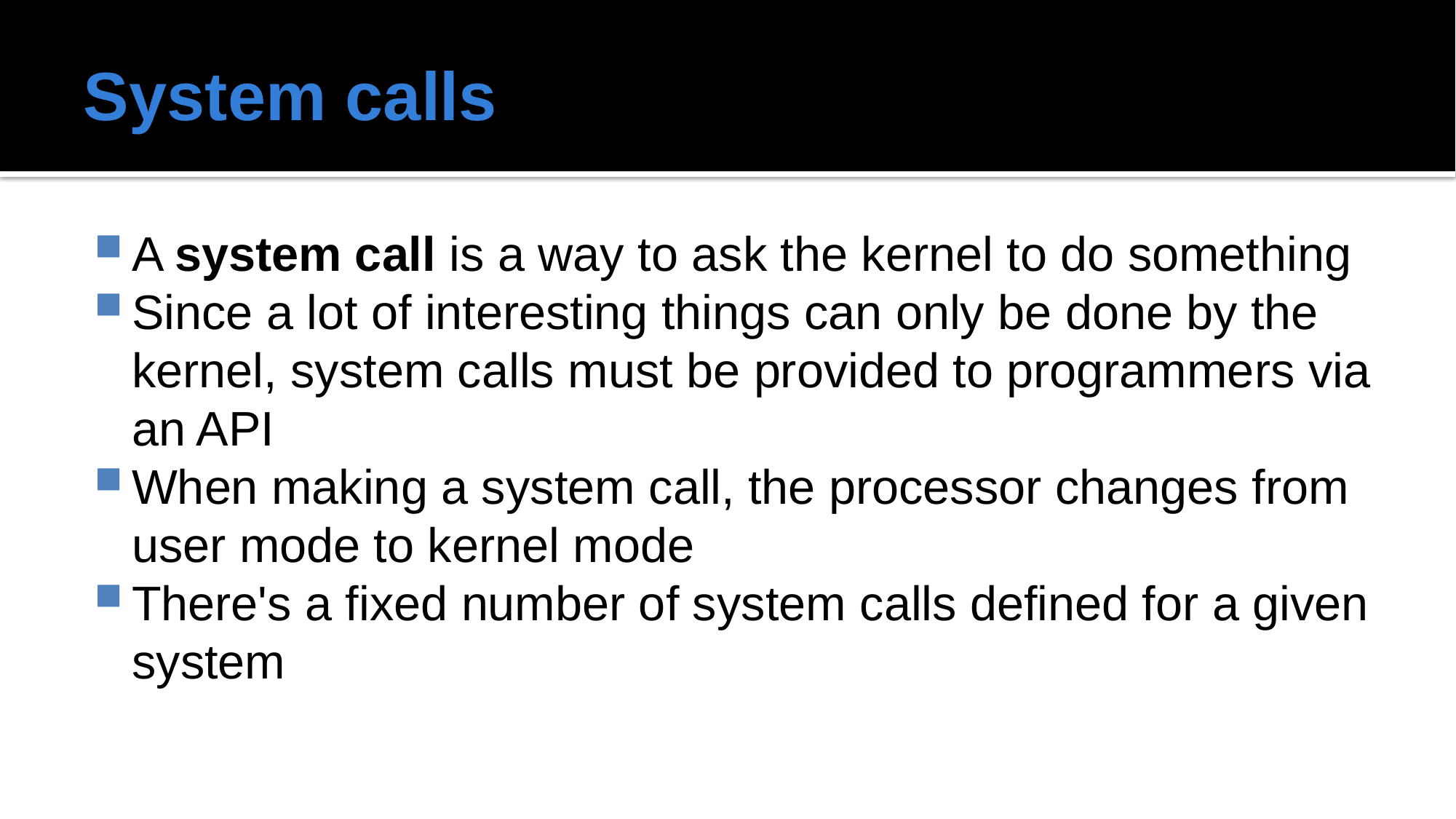

# System calls
A system call is a way to ask the kernel to do something
Since a lot of interesting things can only be done by the kernel, system calls must be provided to programmers via an API
When making a system call, the processor changes from user mode to kernel mode
There's a fixed number of system calls defined for a given system